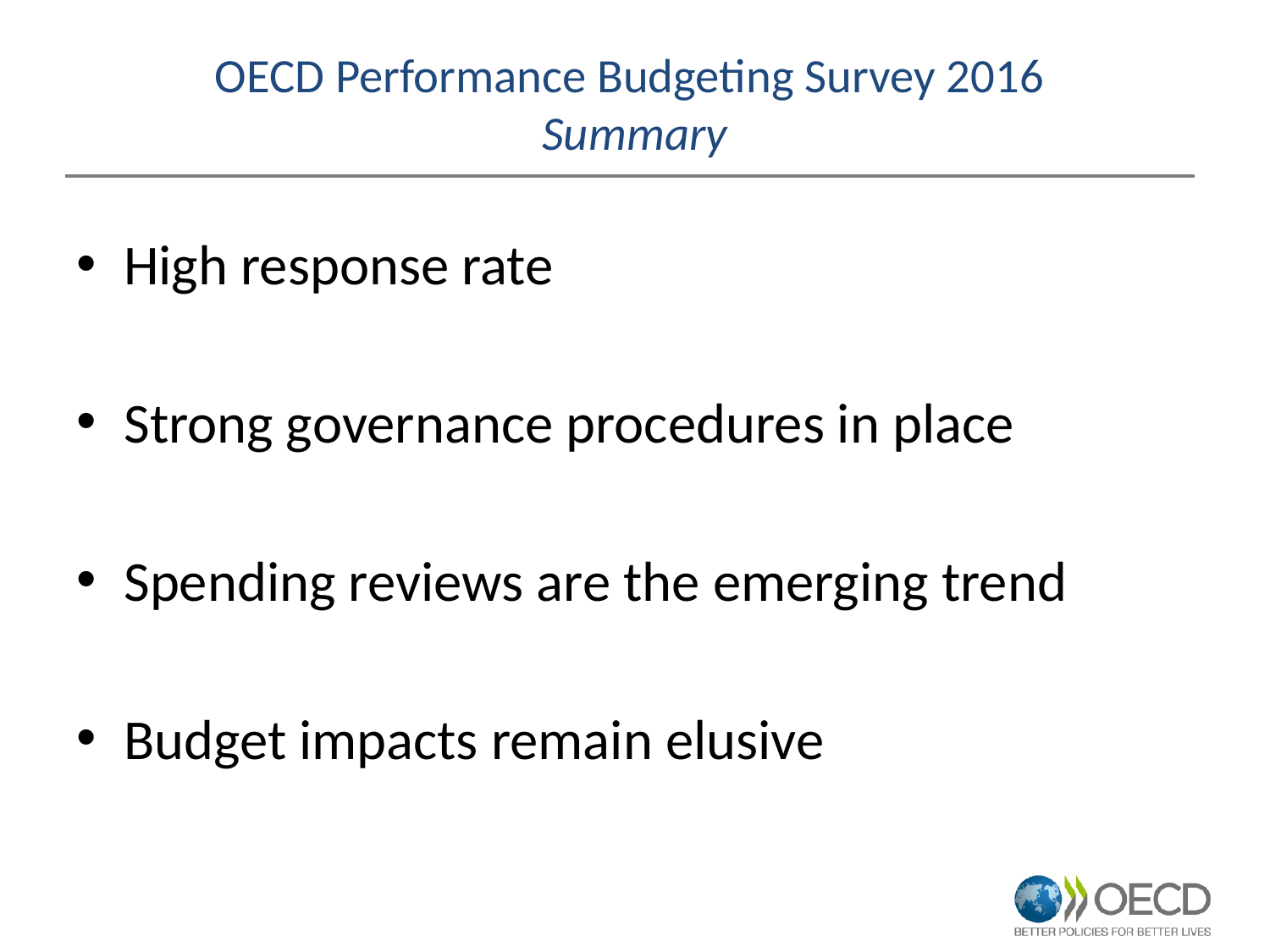

# OECD Performance Budgeting Survey 2016 Summary
High response rate

Strong governance procedures in place

Spending reviews are the emerging trend

Budget impacts remain elusive